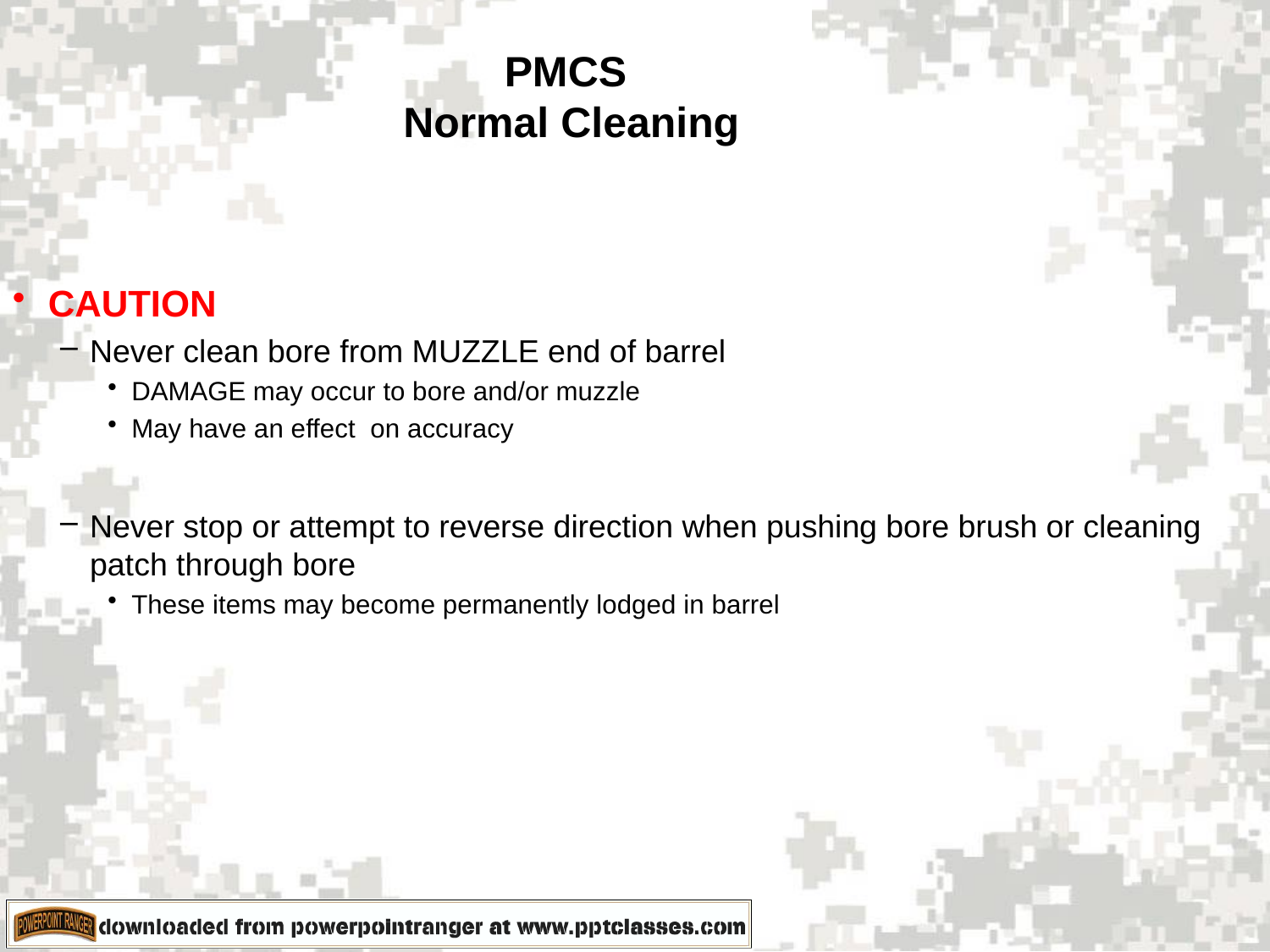

PMCS
Normal Cleaning

CAUTION
Never clean bore from MUZZLE end of barrel
DAMAGE may occur to bore and/or muzzle
May have an effect  on accuracy

Never stop or attempt to reverse direction when pushing bore brush or cleaning patch through bore
These items may become permanently lodged in barrel